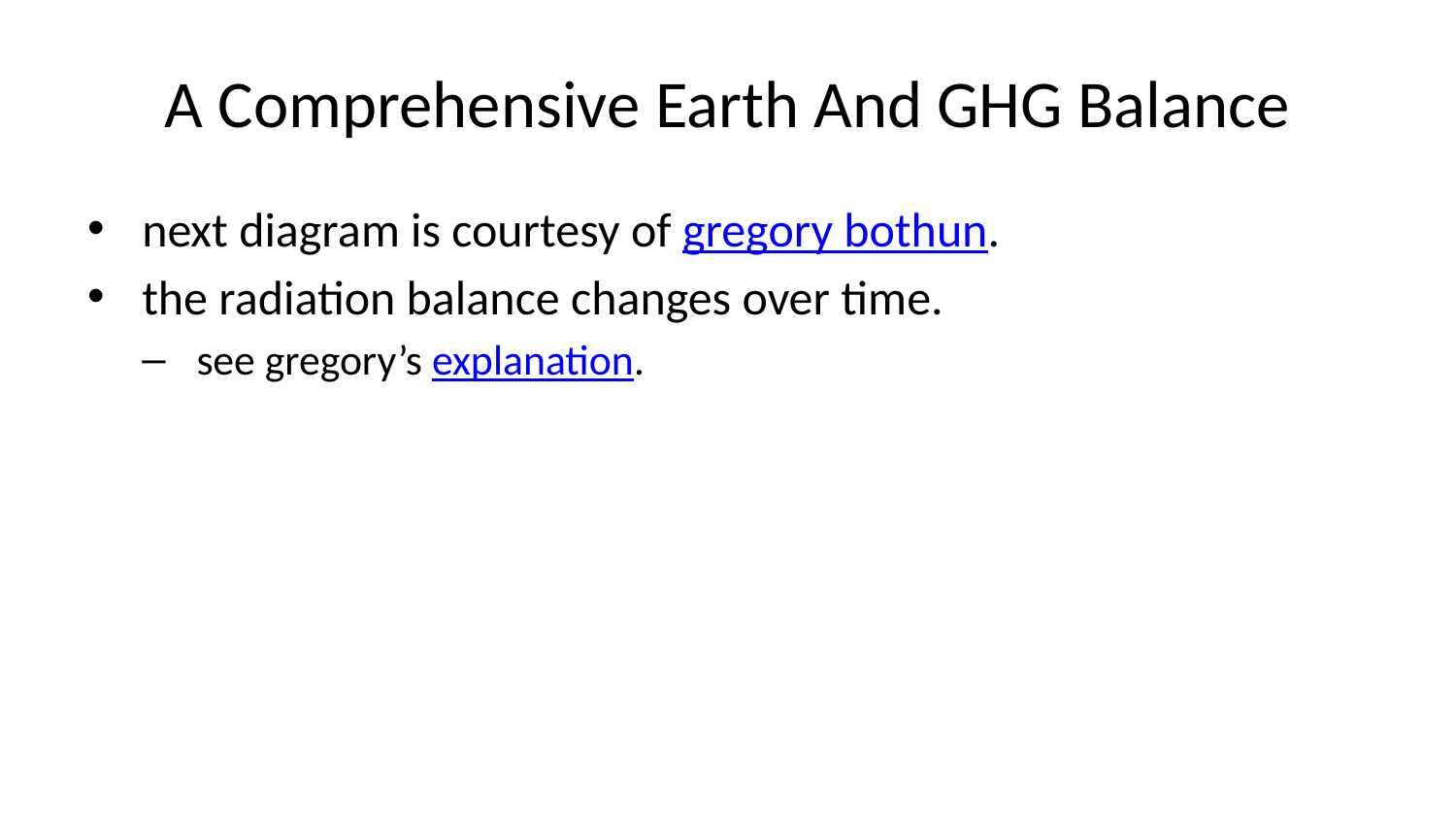

# A Comprehensive Earth And GHG Balance
next diagram is courtesy of gregory bothun.
the radiation balance changes over time.
see gregory’s explanation.